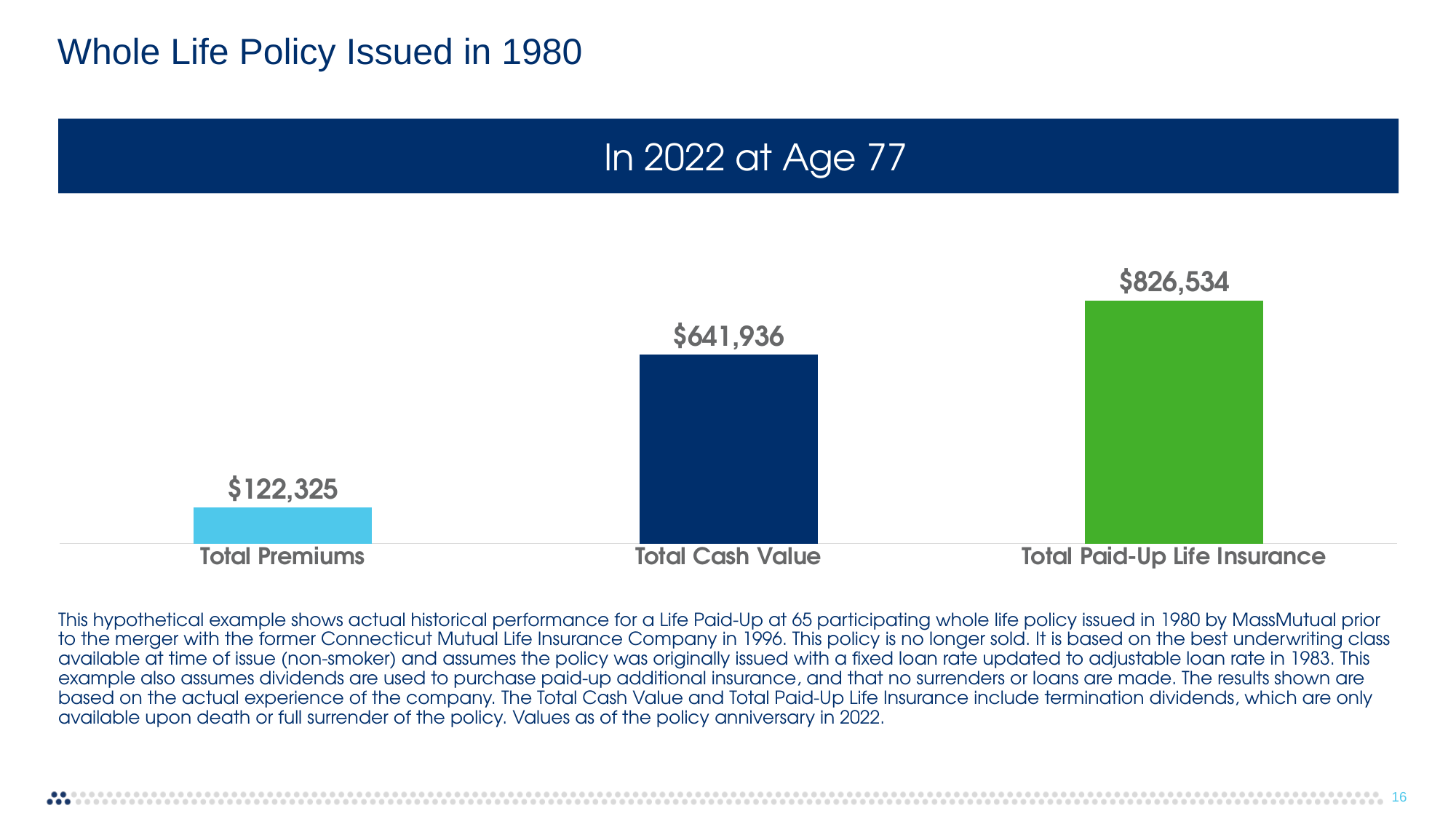

# Whole Life Policy Issued in 1980
In 2022 at Age 77

### Chart

| Category | Column1 |
|---|---|
| Total Premiums | 122325.0 |
| Total Cash Value | 641936.0 |
| Total Paid-Up Life Insurance | 826534.0 |
This hypothetical example shows actual historical performance for a Life Paid-Up at 65 participating whole life policy issued in 1980 by MassMutual prior to the merger with the former Connecticut Mutual Life Insurance Company in 1996. This policy is no longer sold. It is based on the best underwriting class available at time of issue (non-smoker) and assumes the policy was originally issued with a fixed loan rate updated to adjustable loan rate in 1983. This example also assumes dividends are used to purchase paid-up additional insurance, and that no surrenders or loans are made. The results shown are based on the actual experience of the company. The Total Cash Value and Total Paid-Up Life Insurance include termination dividends, which are only available upon death or full surrender of the policy. Values as of the policy anniversary in 2022.